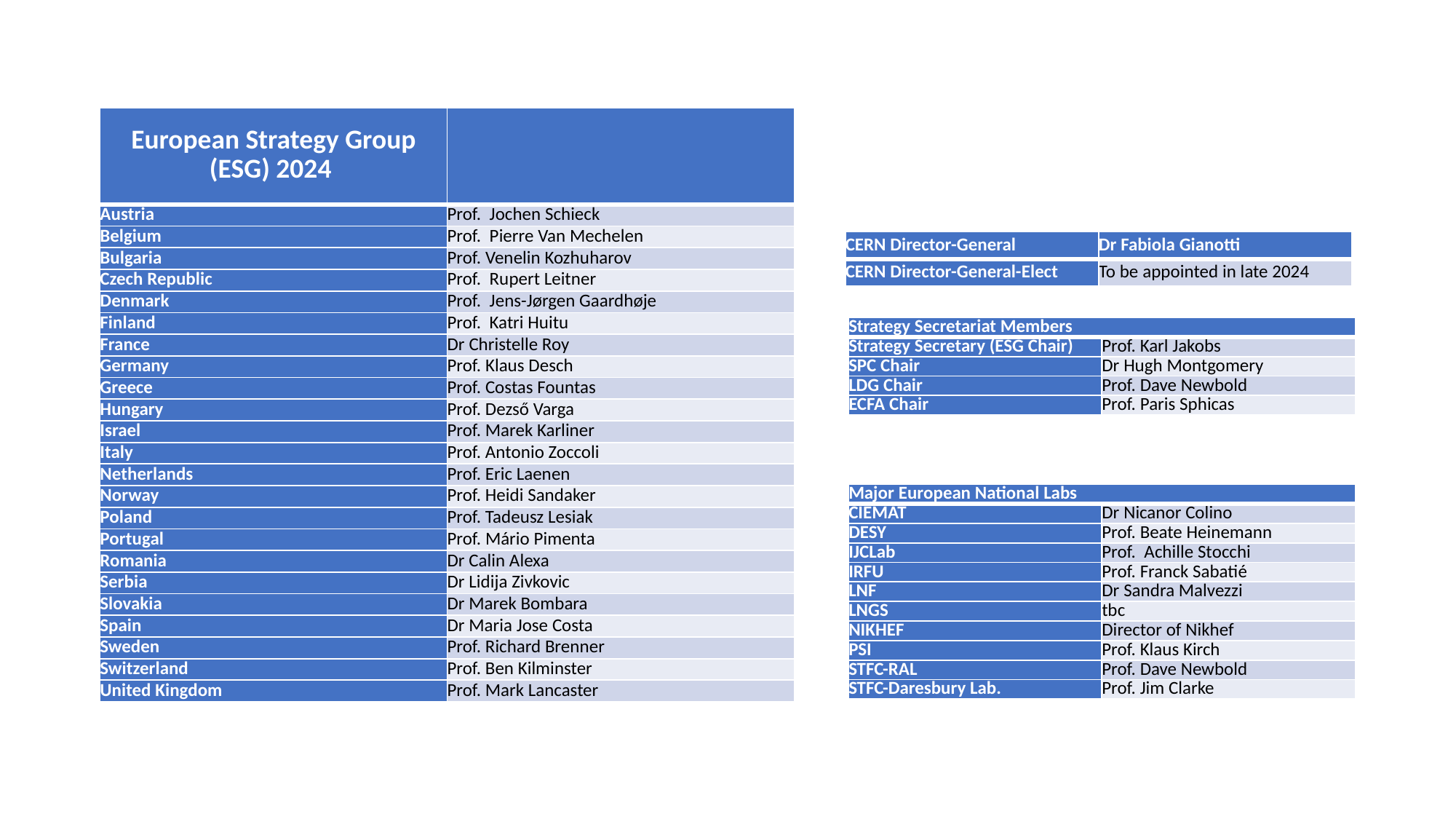

| European Strategy Group (ESG) 2024 |  |
| --- | --- |
| Austria | Prof.  Jochen Schieck |
| Belgium | Prof.  Pierre Van Mechelen |
| Bulgaria | Prof. Venelin Kozhuharov |
| Czech Republic | Prof.  Rupert Leitner |
| Denmark | Prof.  Jens-Jørgen Gaardhøje |
| Finland | Prof.  Katri Huitu |
| France | Dr Christelle Roy |
| Germany | Prof. Klaus Desch |
| Greece | Prof. Costas Fountas |
| Hungary | Prof. Dezső Varga |
| Israel | Prof. Marek Karliner |
| Italy | Prof. Antonio Zoccoli |
| Netherlands | Prof. Eric Laenen |
| Norway | Prof. Heidi Sandaker |
| Poland | Prof. Tadeusz Lesiak |
| Portugal | Prof. Mário Pimenta |
| Romania | Dr Calin Alexa |
| Serbia | Dr Lidija Zivkovic |
| Slovakia | Dr Marek Bombara |
| Spain | Dr Maria Jose Costa |
| Sweden | Prof. Richard Brenner |
| Switzerland | Prof. Ben Kilminster |
| United Kingdom | Prof. Mark Lancaster |
| CERN Director-General | Dr Fabiola Gianotti |
| --- | --- |
| CERN Director-General-Elect | To be appointed in late 2024 |
| Strategy Secretariat Members |  |
| --- | --- |
| Strategy Secretary (ESG Chair) | Prof. Karl Jakobs |
| SPC Chair | Dr Hugh Montgomery |
| LDG Chair | Prof. Dave Newbold |
| ECFA Chair | Prof. Paris Sphicas |

| Major European National Labs |  |
| --- | --- |
| CIEMAT | Dr Nicanor Colino |
| DESY | Prof. Beate Heinemann |
| IJCLab | Prof.  Achille Stocchi |
| IRFU | Prof. Franck Sabatié |
| LNF | Dr Sandra Malvezzi |
| LNGS | tbc |
| NIKHEF | Director of Nikhef |
| PSI | Prof. Klaus Kirch |
| STFC-RAL | Prof. Dave Newbold |
| STFC-Daresbury Lab. | Prof. Jim Clarke |